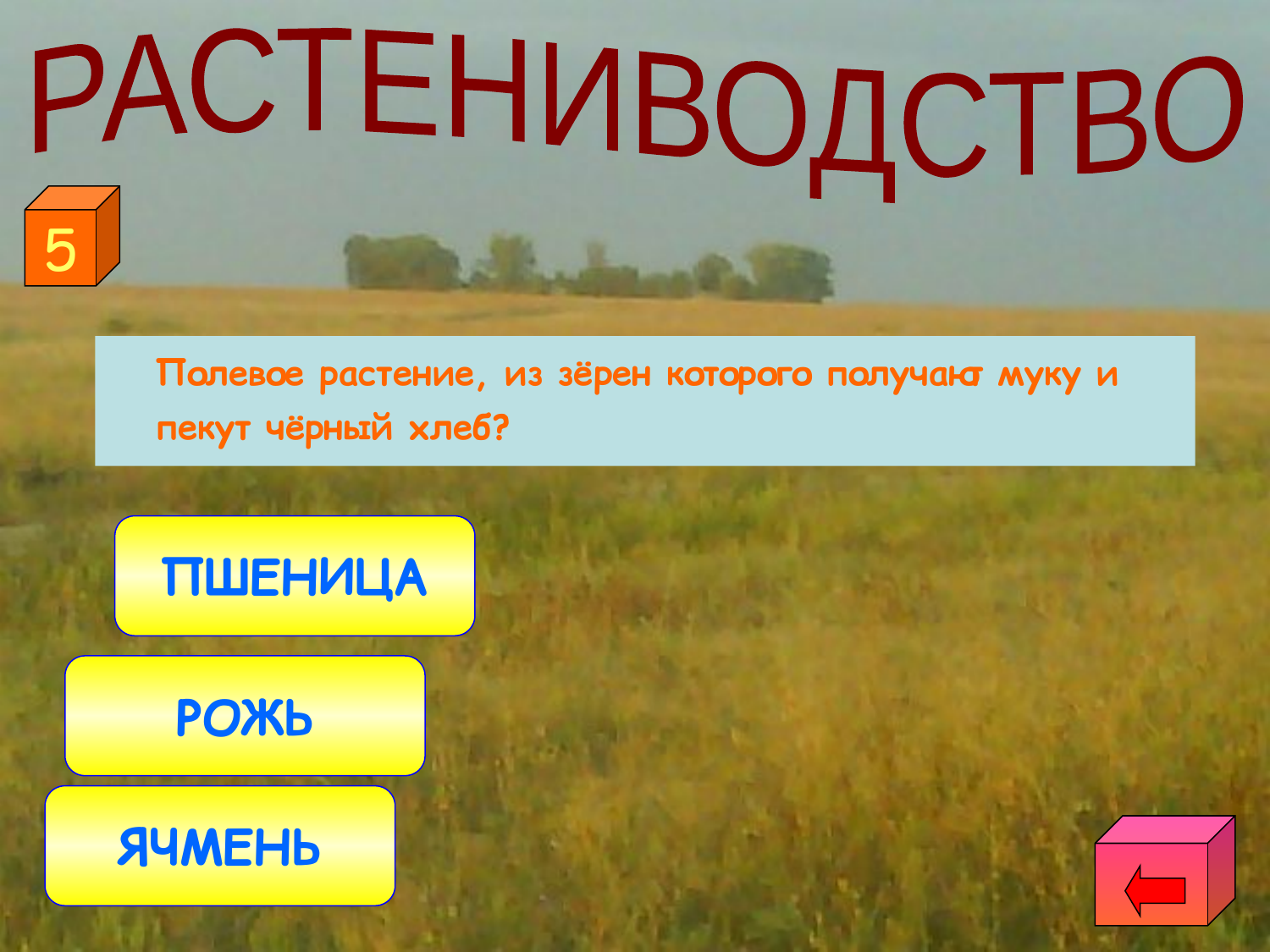

РАСТЕНИВОДСТВО
5
	Полевое растение, из зёрен которого получают муку и пекут чёрный хлеб?
ПШЕНИЦА
РОЖЬ
ЯЧМЕНЬ